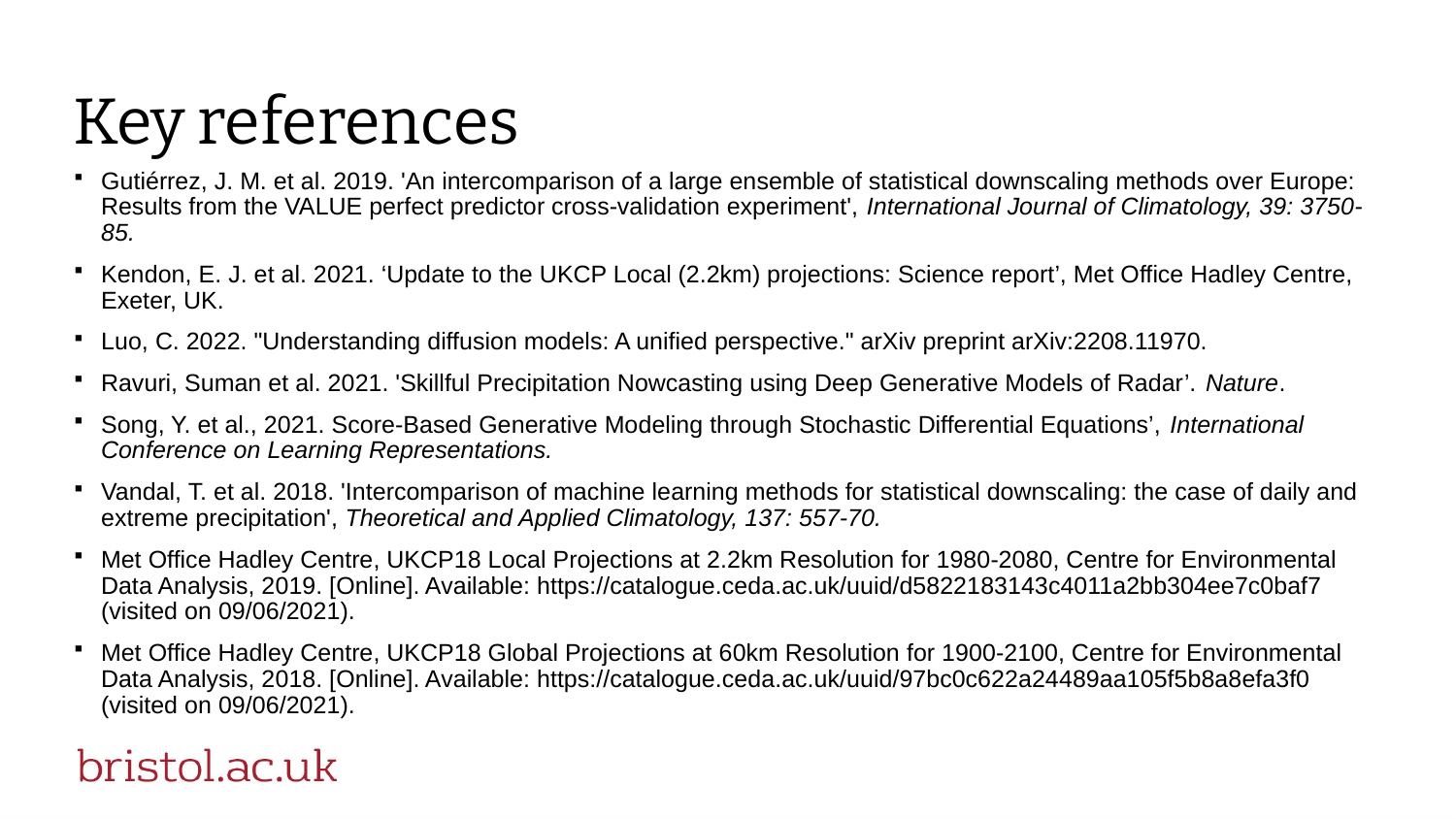

# Key references
Gutiérrez, J. M. et al. 2019. 'An intercomparison of a large ensemble of statistical downscaling methods over Europe: Results from the VALUE perfect predictor cross-validation experiment', International Journal of Climatology, 39: 3750-85.
Kendon, E. J. et al. 2021. ‘Update to the UKCP Local (2.2km) projections: Science report’, Met Office Hadley Centre, Exeter, UK.
Luo, C. 2022. "Understanding diffusion models: A unified perspective." arXiv preprint arXiv:2208.11970.
Ravuri, Suman et al. 2021. 'Skillful Precipitation Nowcasting using Deep Generative Models of Radar’. Nature.
Song, Y. et al., 2021. Score-Based Generative Modeling through Stochastic Differential Equations’, International Conference on Learning Representations.
Vandal, T. et al. 2018. 'Intercomparison of machine learning methods for statistical downscaling: the case of daily and extreme precipitation', Theoretical and Applied Climatology, 137: 557-70.
Met Office Hadley Centre, UKCP18 Local Projections at 2.2km Resolution for 1980-2080, Centre for Environmental Data Analysis, 2019. [Online]. Available: https://catalogue.ceda.ac.uk/uuid/d5822183143c4011a2bb304ee7c0baf7 (visited on 09/06/2021).
Met Office Hadley Centre, UKCP18 Global Projections at 60km Resolution for 1900-2100, Centre for Environmental Data Analysis, 2018. [Online]. Available: https://catalogue.ceda.ac.uk/uuid/97bc0c622a24489aa105f5b8a8efa3f0 (visited on 09/06/2021).